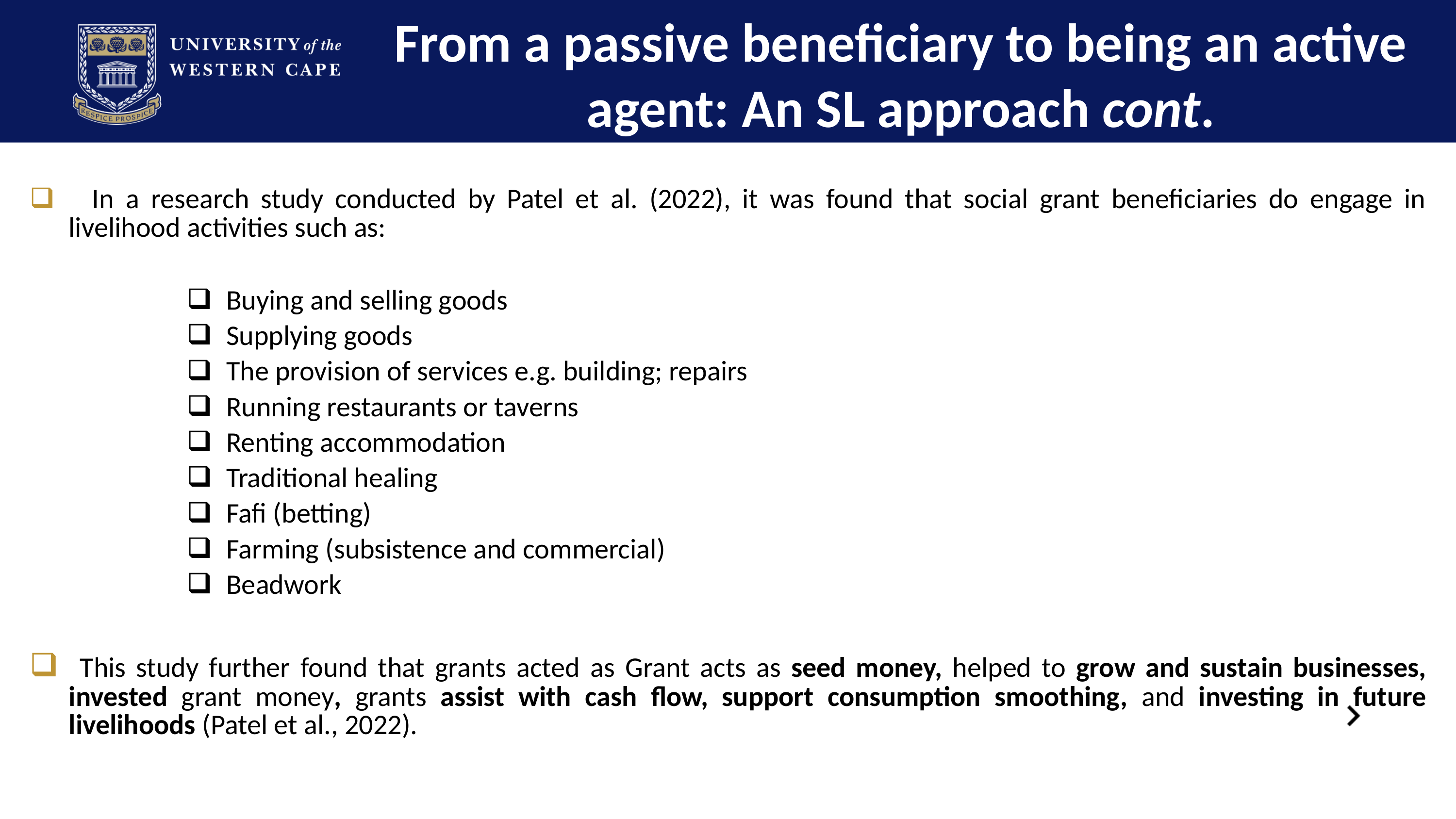

# From a passive beneficiary to being an active agent: An SL approach cont.
  In a research study conducted by Patel et al. (2022), it was found that social grant beneficiaries do engage in livelihood activities such as:

Buying and selling goods
Supplying goods
The provision of services e.g. building; repairs
Running restaurants or taverns
Renting accommodation
Traditional healing
Fafi (betting)
Farming (subsistence and commercial)
Beadwork

 This study further found that grants acted as Grant acts as seed money, helped to grow and sustain businesses, invested grant money, grants assist with cash flow, support consumption smoothing, and investing in future livelihoods (Patel et al., 2022).